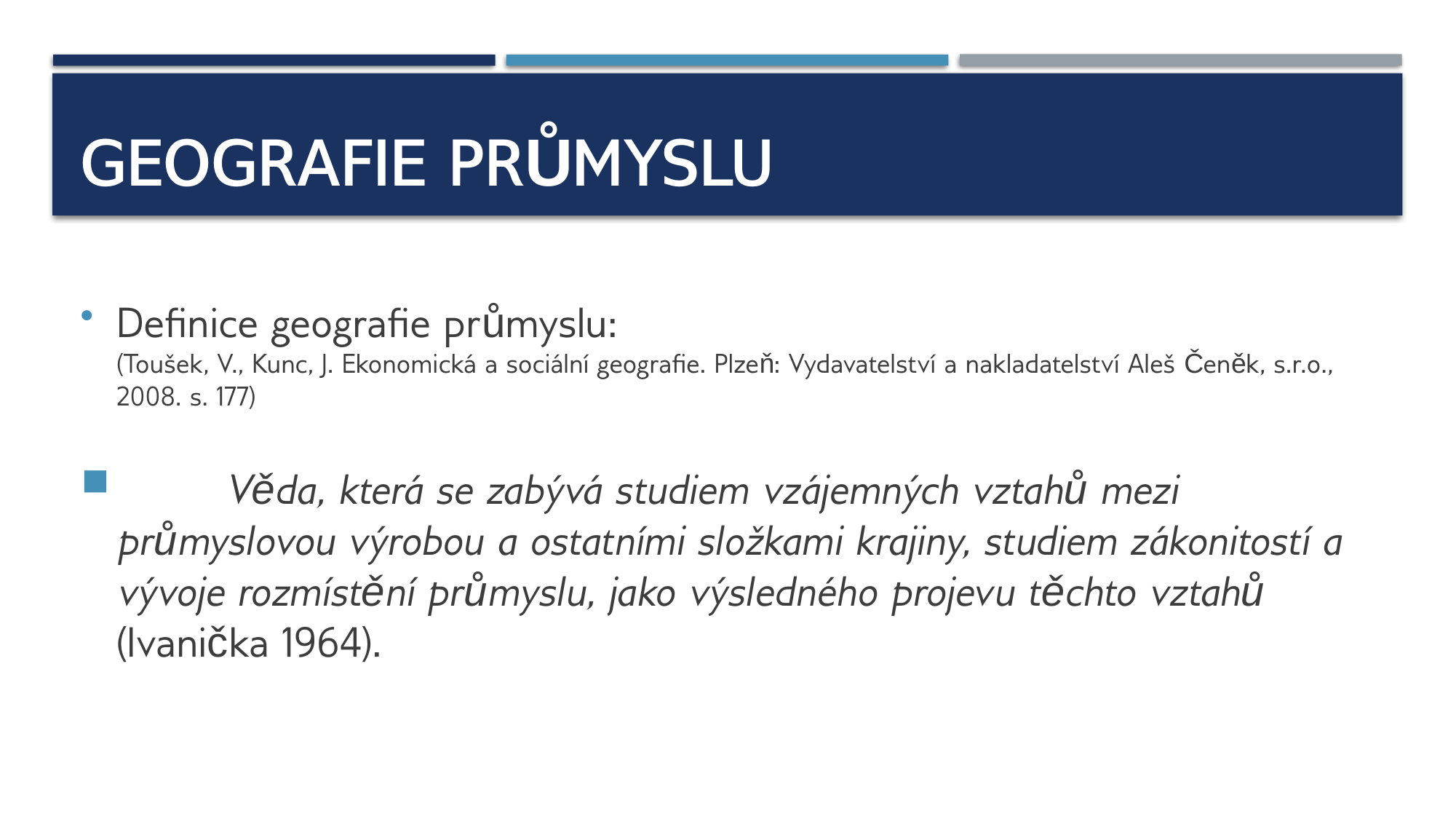

# Geografie průmyslu
Definice geografie průmyslu:
(Toušek, V., Kunc, J. Ekonomická a sociální geografie. Plzeň: Vydavatelství a nakladatelství Aleš Čeněk, s.r.o., 2008. s. 177)
	Věda, která se zabývá studiem vzájemných vztahů mezi průmyslovou výrobou a ostatními složkami krajiny, studiem zákonitostí a vývoje rozmístění průmyslu, jako výsledného projevu těchto vztahů (Ivanička 1964).